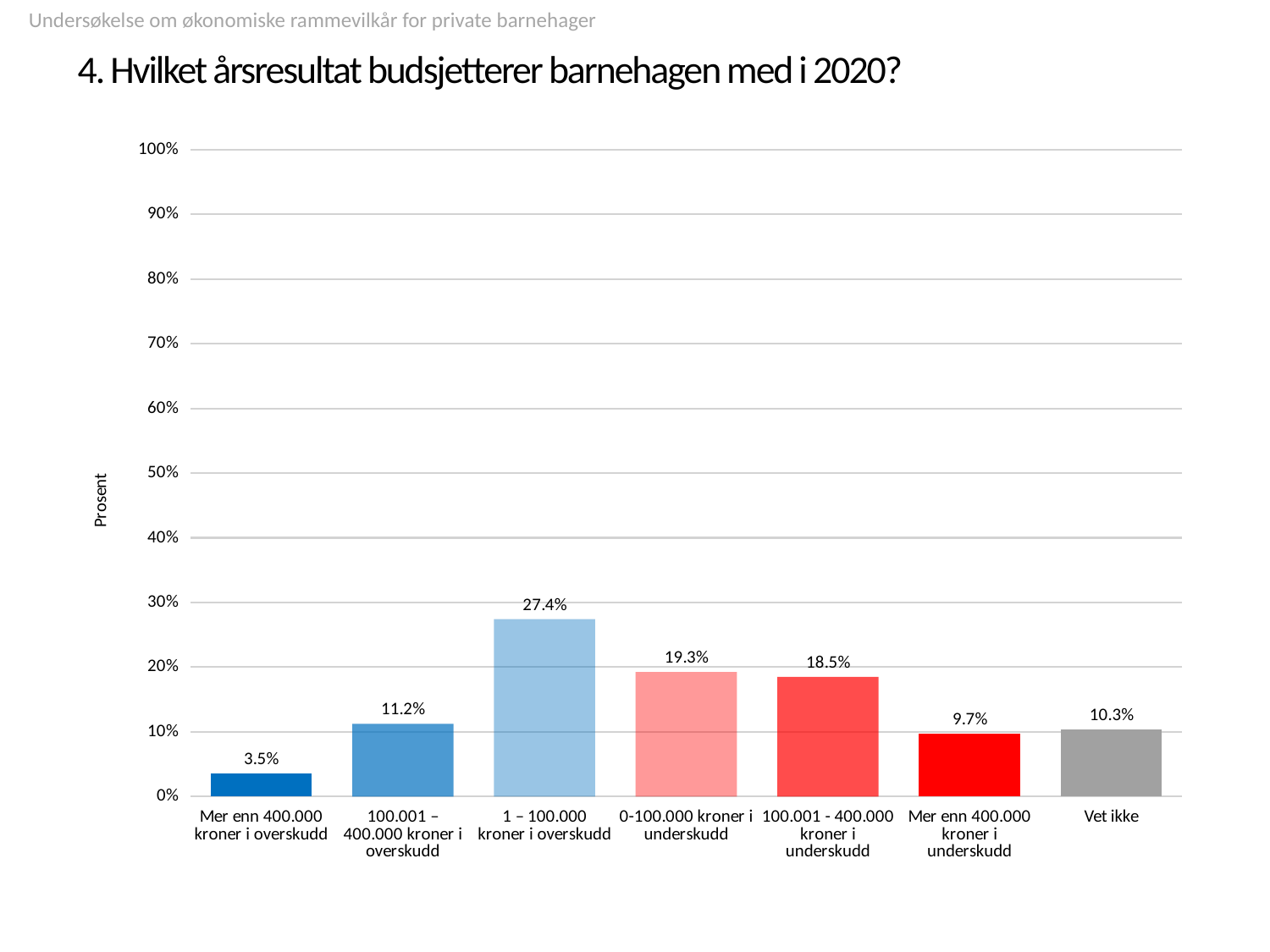

Undersøkelse om økonomiske rammevilkår for private barnehager
# 4. Hvilket årsresultat budsjetterer barnehagen med i 2020?

### Chart

| Category | Hvilket årsresultat budsjetterer barnehagen med i 2020?  |
|---|---|
| Mer enn 400.000 kroner i overskudd | 0.03543913713405239 |
| 100.001 – 400.000 kroner i overskudd | 0.11248073959938366 |
| 1 – 100.000 kroner i overskudd | 0.27426810477657937 |
| 0-100.000 kroner i underskudd | 0.1926040061633282 |
| 100.001 - 400.000 kroner i underskudd | 0.18489984591679506 |
| Mer enn 400.000 kroner i underskudd | 0.0970724191063174 |
| Vet ikke | 0.10323574730354391 |